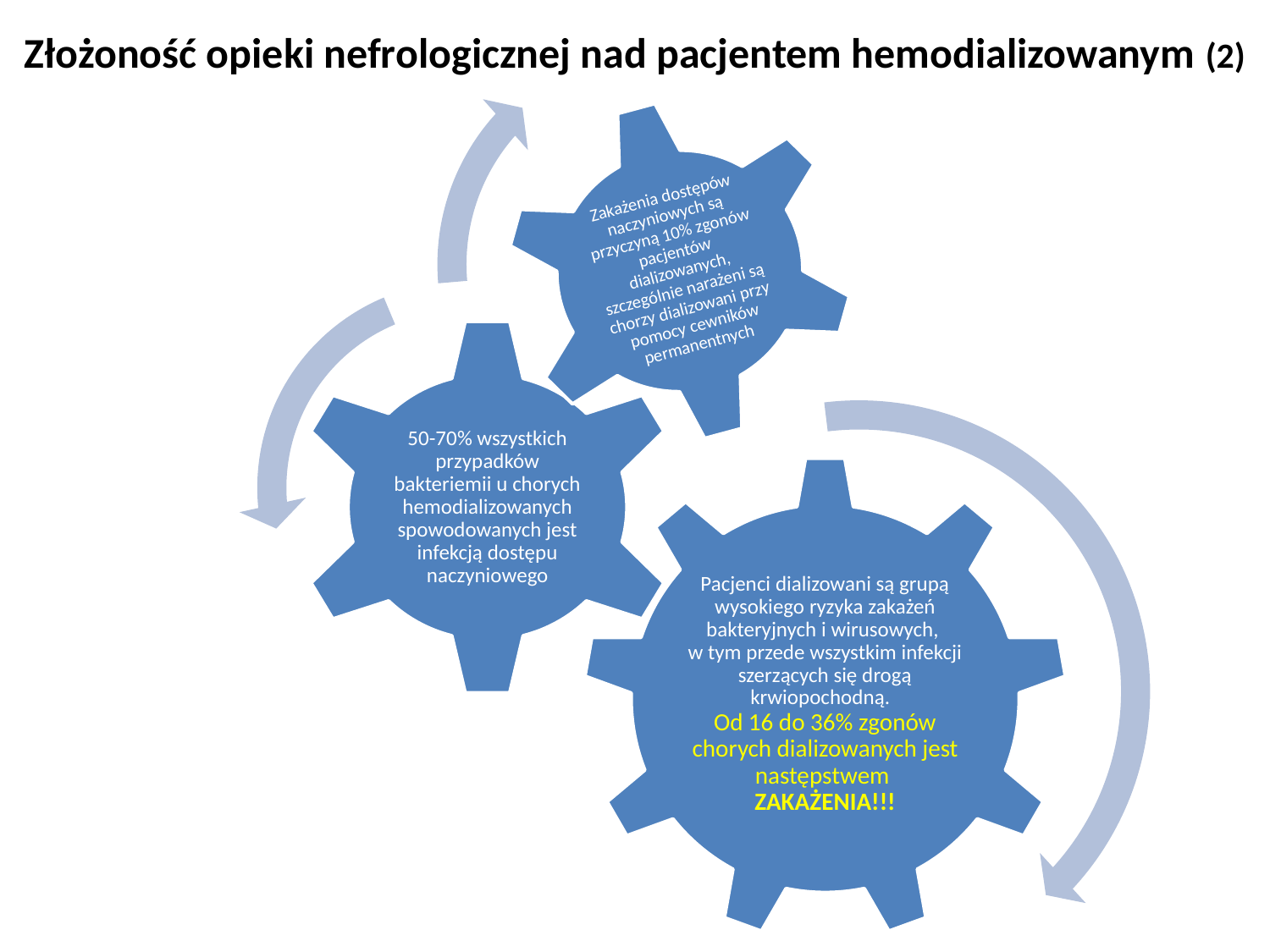

Złożoność opieki nefrologicznej nad pacjentem hemodializowanym (2)
Pacjenci dializowani są grupą wysokiego ryzyka zakażeń bakteryjnych i wirusowych,
w tym przede wszystkim infekcji szerzących się drogą krwiopochodną.
Od 16 do 36% zgonów chorych dializowanych jest następstwem  ZAKAŻENIA!!!
50-70% wszystkich przypadków bakteriemii u chorych hemodializowanych spowodowanych jest infekcją dostępu naczyniowego
Zakażenia dostępów naczyniowych są przyczyną 10% zgonów pacjentów dializowanych, szczególnie narażeni są chorzy dializowani przy pomocy cewników permanentnych